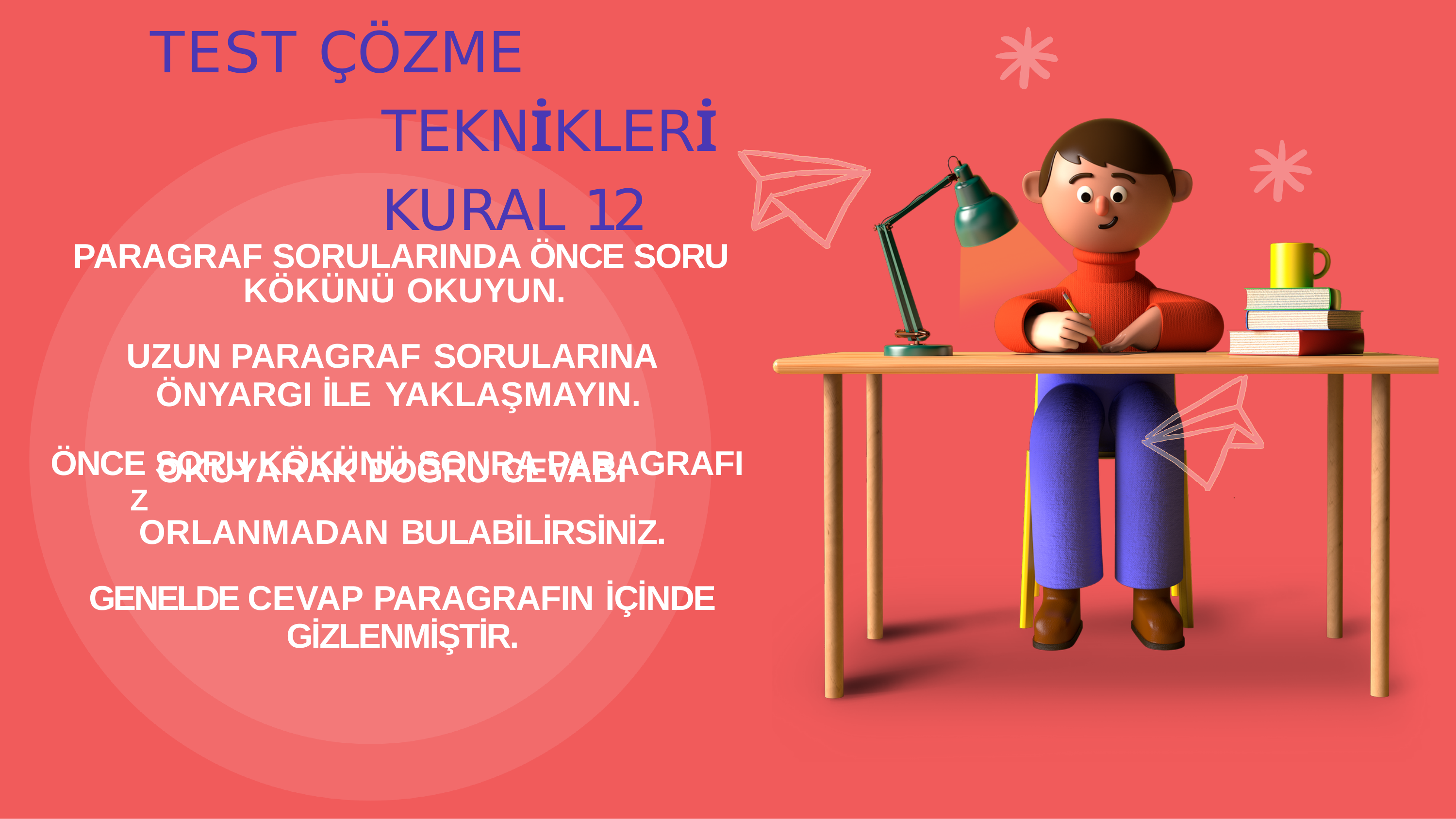

# TEST ÇÖZME TEKNİKLERİ  KURAL 12

PARAGRAF SORULARINDA ÖNCE SORU  KÖKÜNÜ OKUYUN.
UZUN PARAGRAF SORULARINA
ÖNYARGI İLE YAKLAŞMAYIN.
ÖNCE SORU KÖKÜNÜ SONRA PARAGRAFI  Z OKUYARAK DOĞRU CEVABI
ORLANMADAN BULABİLİRSİNİZ.
GENELDE CEVAP PARAGRAFIN İÇİNDE
GİZLENMİŞTİR.